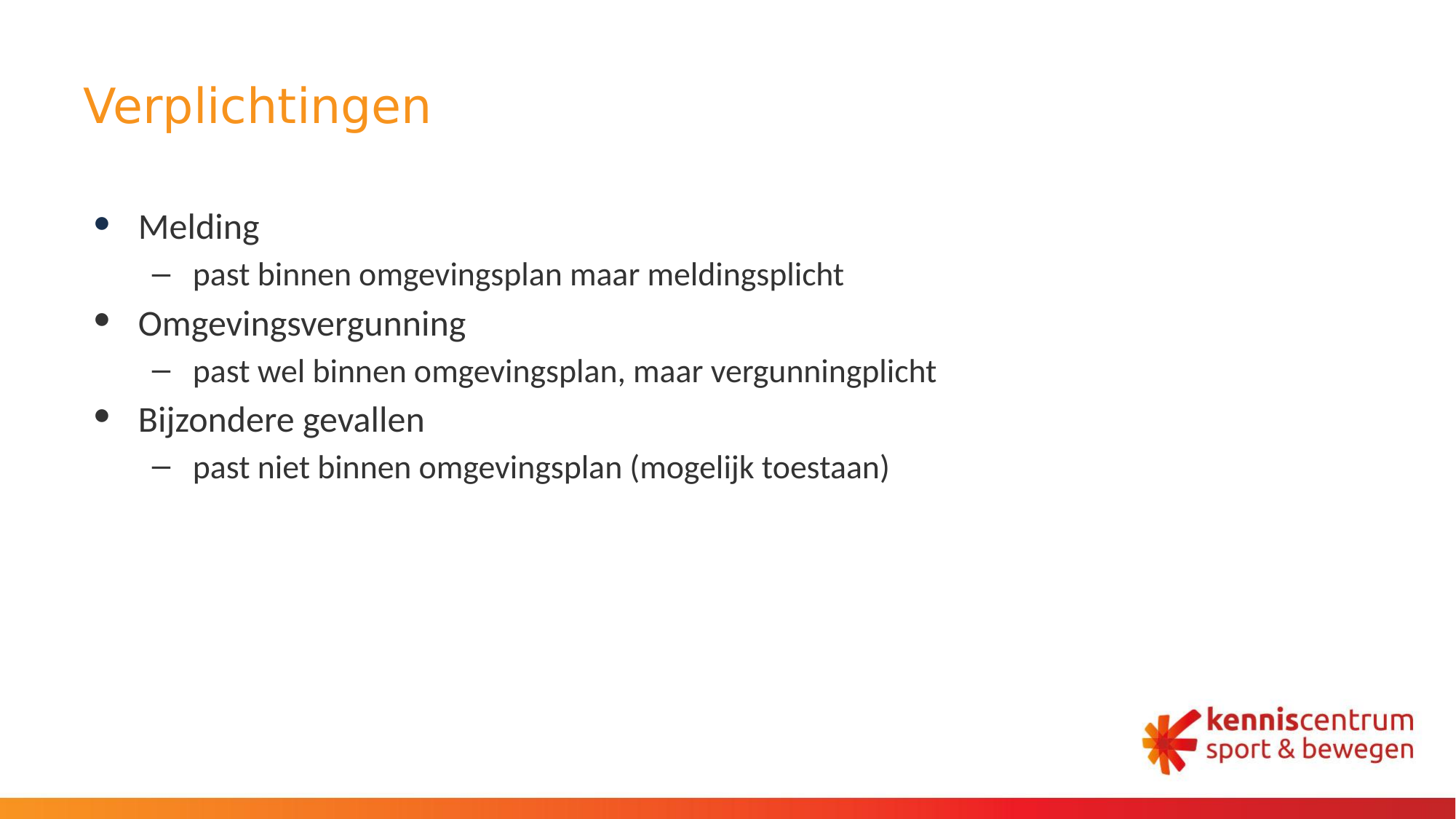

# Verplichtingen
Melding
past binnen omgevingsplan maar meldingsplicht
Omgevingsvergunning
past wel binnen omgevingsplan, maar vergunningplicht
Bijzondere gevallen
past niet binnen omgevingsplan (mogelijk toestaan)